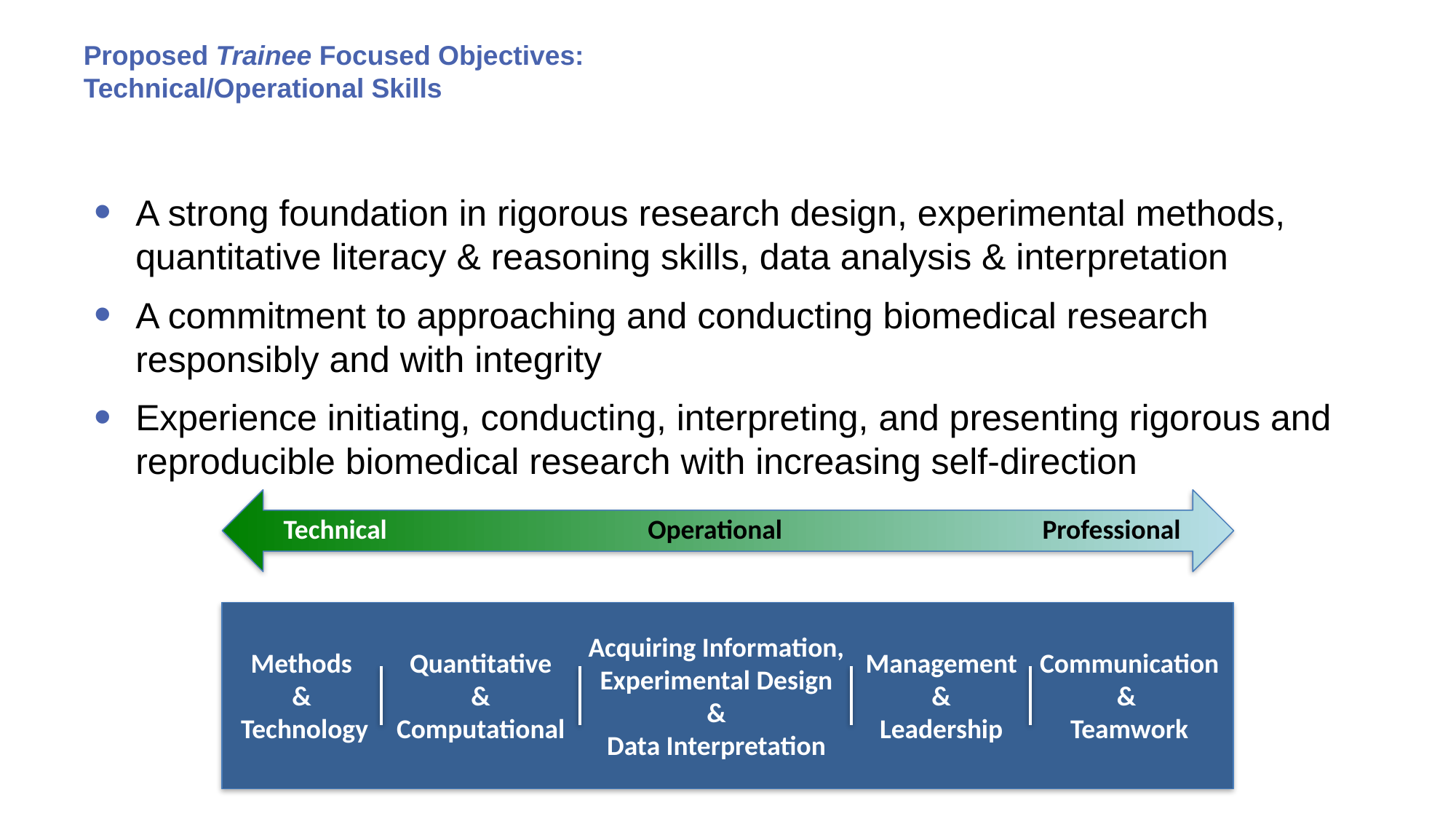

# Proposed Trainee Focused Objectives: Technical/Operational Skills
A strong foundation in rigorous research design, experimental methods, quantitative literacy & reasoning skills, data analysis & interpretation
A commitment to approaching and conducting biomedical research responsibly and with integrity
Experience initiating, conducting, interpreting, and presenting rigorous and reproducible biomedical research with increasing self-direction

Technical
Operational
Professional

Acquiring Information,
Experimental Design
&
Data Interpretation
Methods
&
Technology
Quantitative
&
Computational
Management
&
Leadership
Communication
&
Teamwork
27   |
EAWG October 2017
27